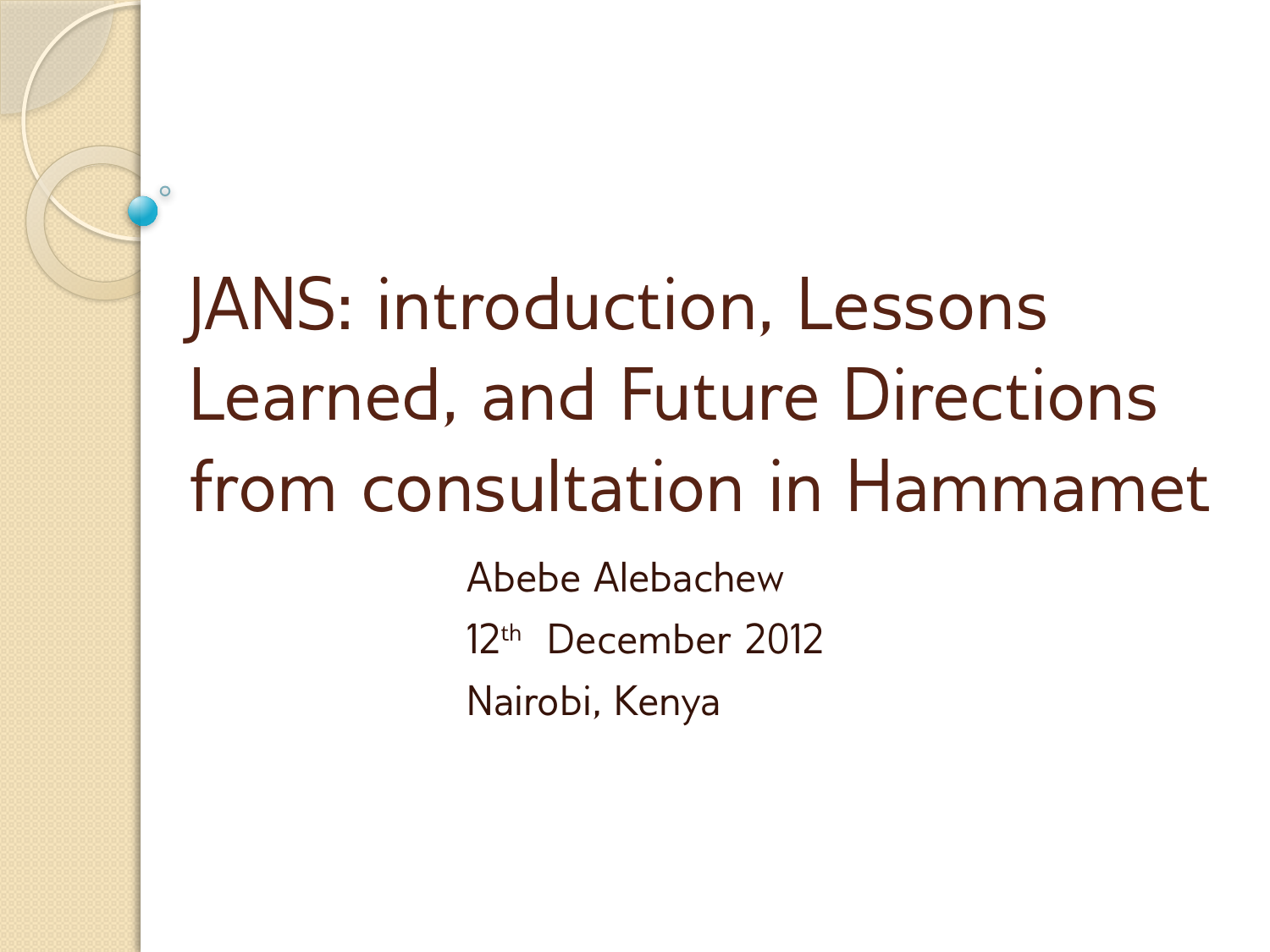

# JANS: introduction, Lessons Learned, and Future Directions from consultation in Hammamet
Abebe Alebachew
12th  December 2012
Nairobi, Kenya